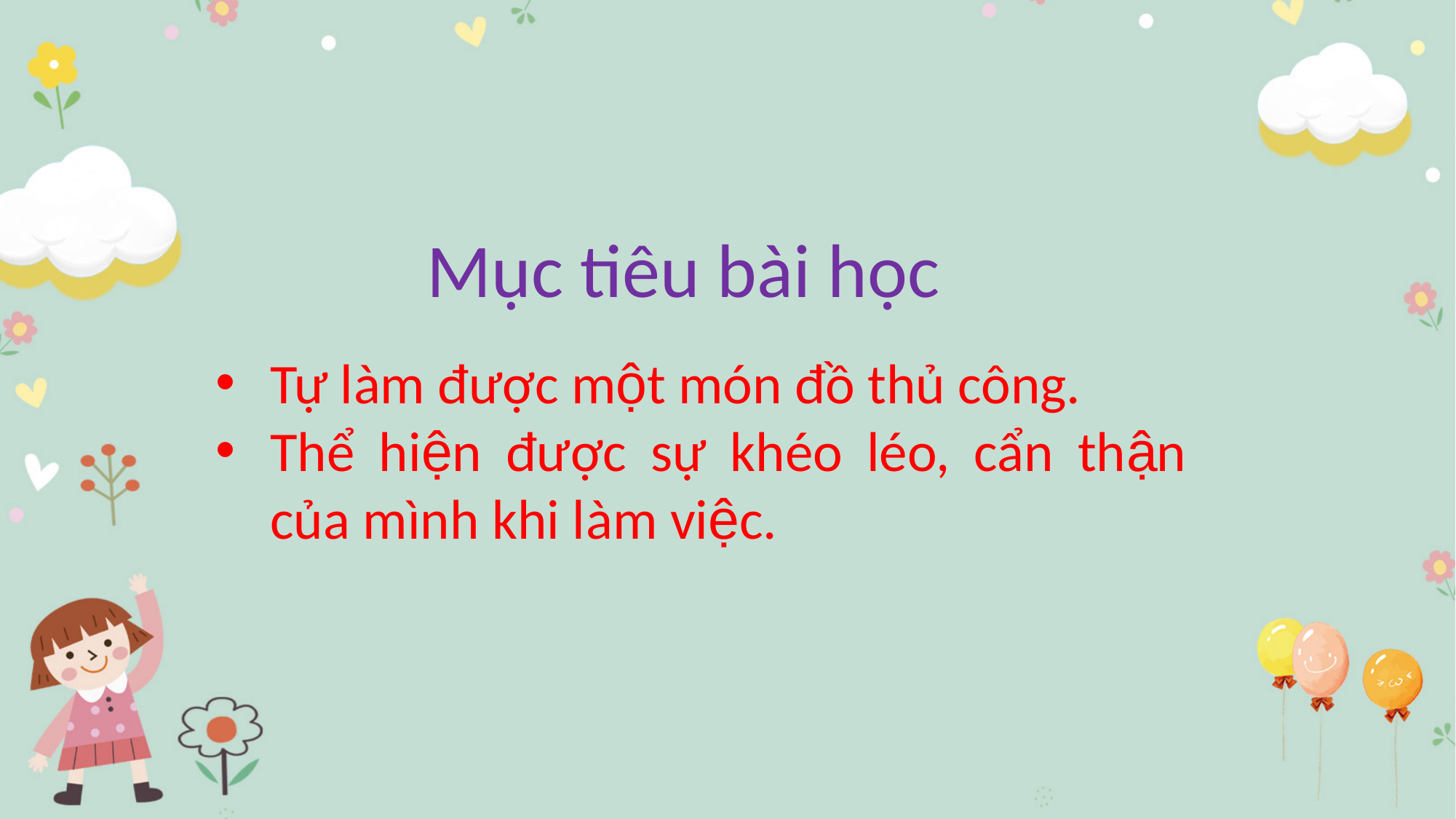

Mục tiêu bài học
Tự làm được một món đồ thủ công.
Thể hiện được sự khéo léo, cẩn thận của mình khi làm việc.